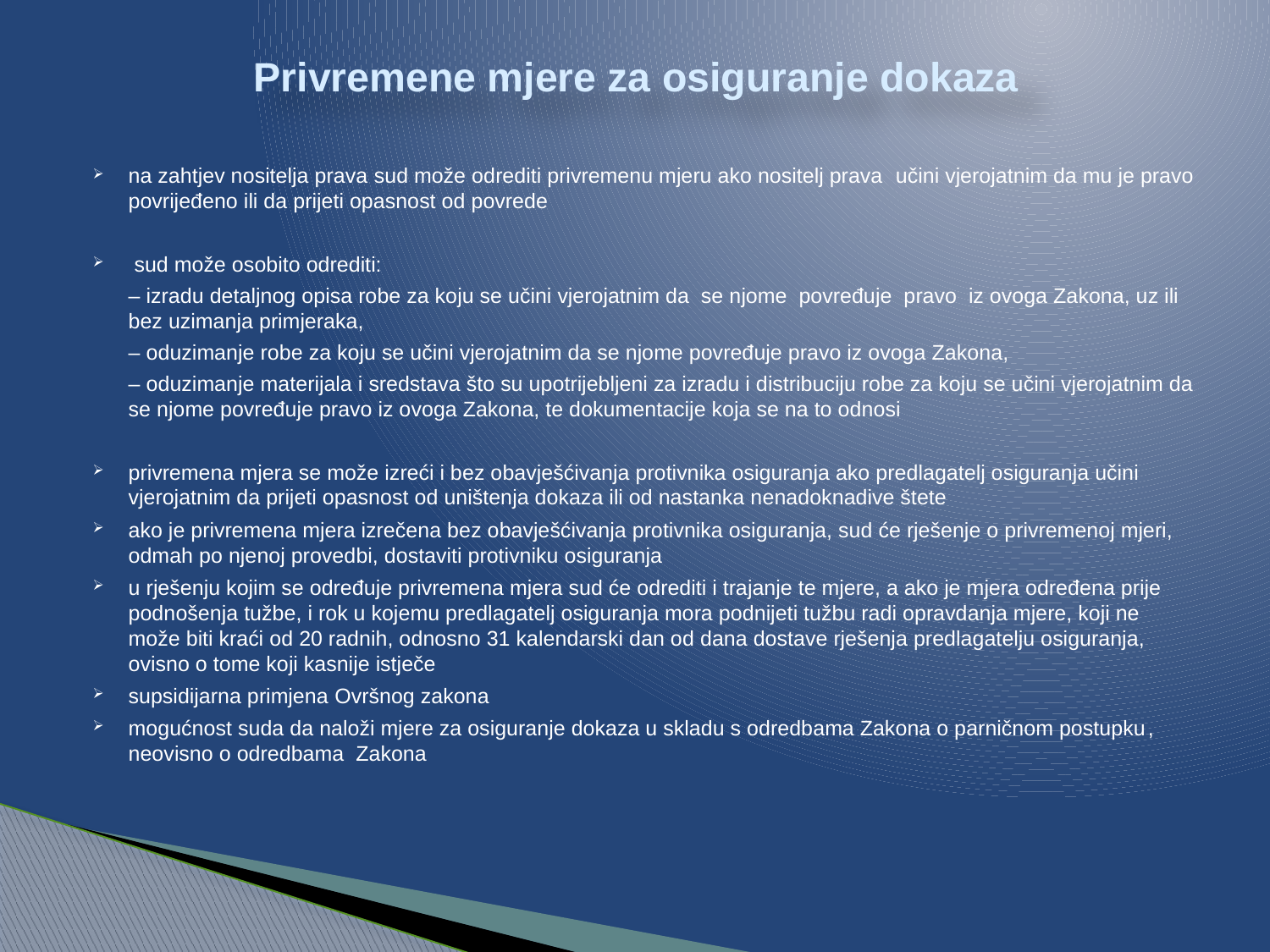

# Privremene mjere za osiguranje dokaza
na zahtjev nositelja prava sud može odrediti privremenu mjeru ako nositelj prava  učini vjerojatnim da mu je pravo povrijeđeno ili da prijeti opasnost od povrede

 sud može osobito odrediti:
– izradu detaljnog opisa robe za koju se učini vjerojatnim da  se njome  povređuje  pravo  iz ovoga Zakona, uz ili bez uzimanja primjeraka,
– oduzimanje robe za koju se učini vjerojatnim da se njome povređuje pravo iz ovoga Zakona,
– oduzimanje materijala i sredstava što su upotrijebljeni za izradu i distribuciju robe za koju se učini vjerojatnim da se njome povređuje pravo iz ovoga Zakona, te dokumentacije koja se na to odnosi

privremena mjera se može izreći i bez obavješćivanja protivnika osiguranja ako predlagatelj osiguranja učini vjerojatnim da prijeti opasnost od uništenja dokaza ili od nastanka nenadoknadive štete
ako je privremena mjera izrečena bez obavješćivanja protivnika osiguranja, sud će rješenje o privremenoj mjeri, odmah po njenoj provedbi, dostaviti protivniku osiguranja
u rješenju kojim se određuje privremena mjera sud će odrediti i trajanje te mjere, a ako je mjera određena prije podnošenja tužbe, i rok u kojemu predlagatelj osiguranja mora podnijeti tužbu radi opravdanja mjere, koji ne može biti kraći od 20 radnih, odnosno 31 kalendarski dan od dana dostave rješenja predlagatelju osiguranja, ovisno o tome koji kasnije istječe
supsidijarna primjena Ovršnog zakona
mogućnost suda da naloži mjere za osiguranje dokaza u skladu s odredbama Zakona o parničnom postupku, neovisno o odredbama  Zakona